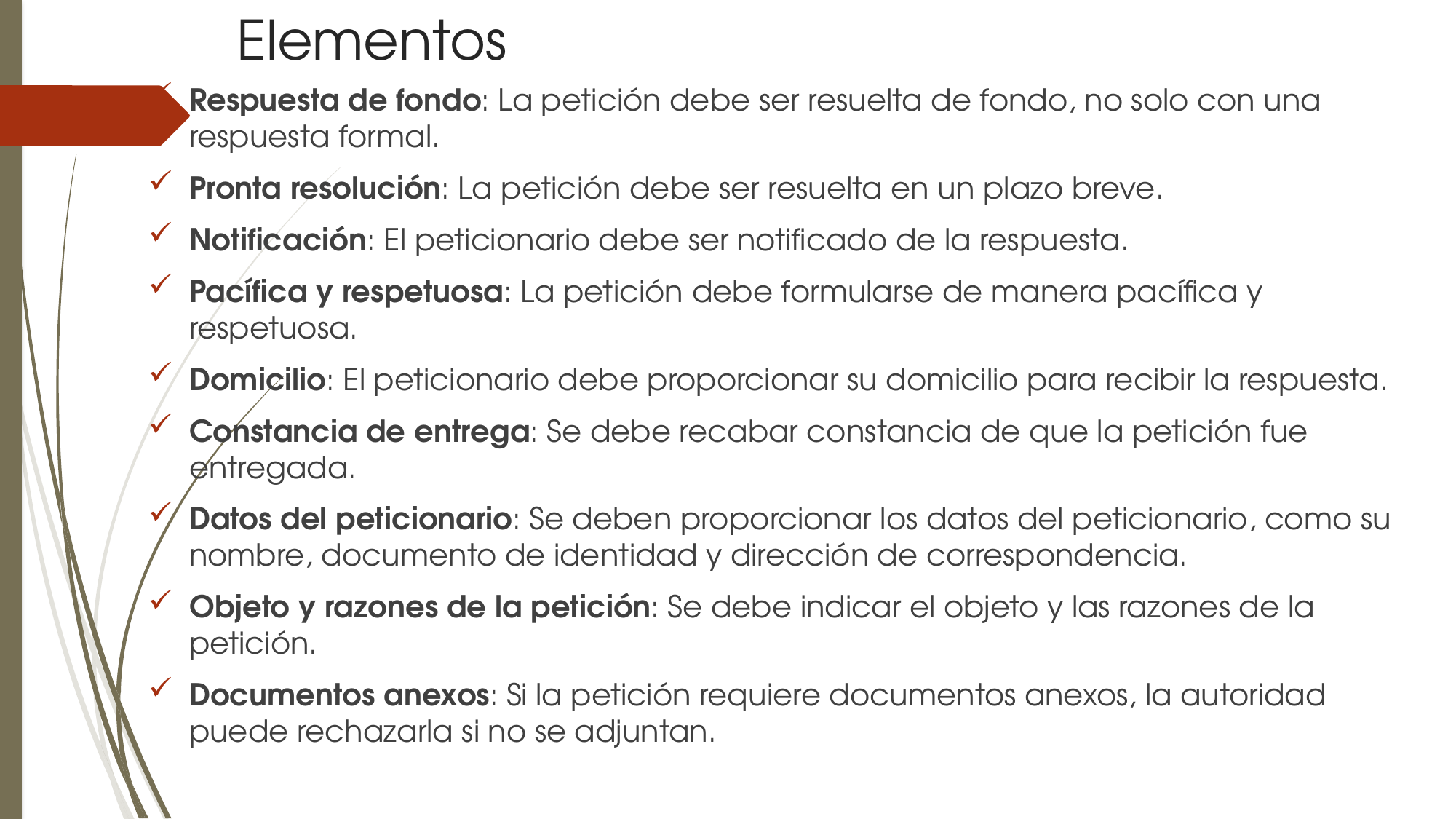

# Elementos
Respuesta de fondo: La petición debe ser resuelta de fondo, no solo con una respuesta formal.
Pronta resolución: La petición debe ser resuelta en un plazo breve.
Notificación: El peticionario debe ser notificado de la respuesta.
Pacífica y respetuosa: La petición debe formularse de manera pacífica y respetuosa.
Domicilio: El peticionario debe proporcionar su domicilio para recibir la respuesta.
Constancia de entrega: Se debe recabar constancia de que la petición fue entregada.
Datos del peticionario: Se deben proporcionar los datos del peticionario, como su nombre, documento de identidad y dirección de correspondencia.
Objeto y razones de la petición: Se debe indicar el objeto y las razones de la petición.
Documentos anexos: Si la petición requiere documentos anexos, la autoridad puede rechazarla si no se adjuntan.